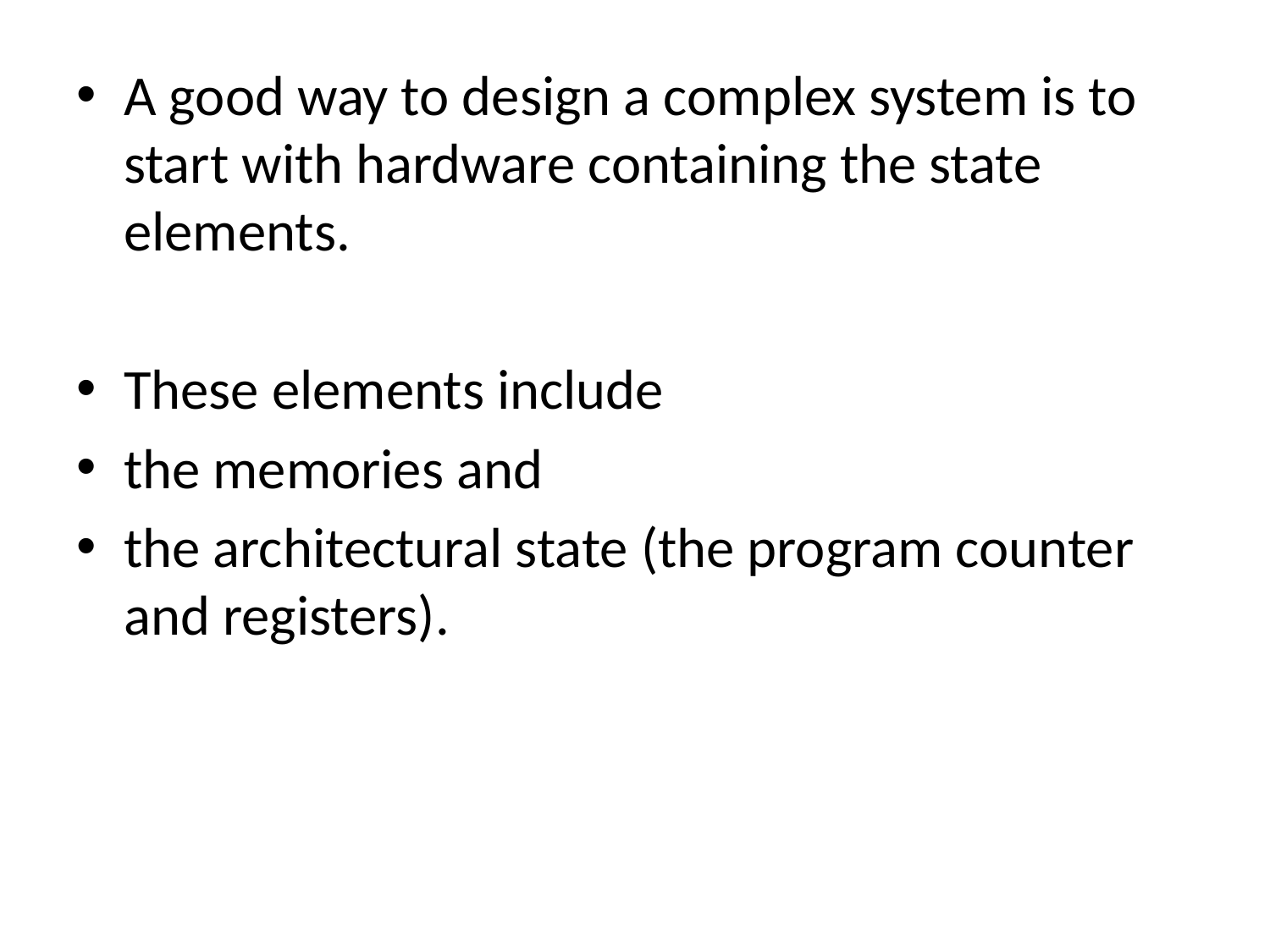

A good way to design a complex system is to start with hardware containing the state elements.

These elements include
the memories and
the architectural state (the program counter and registers).